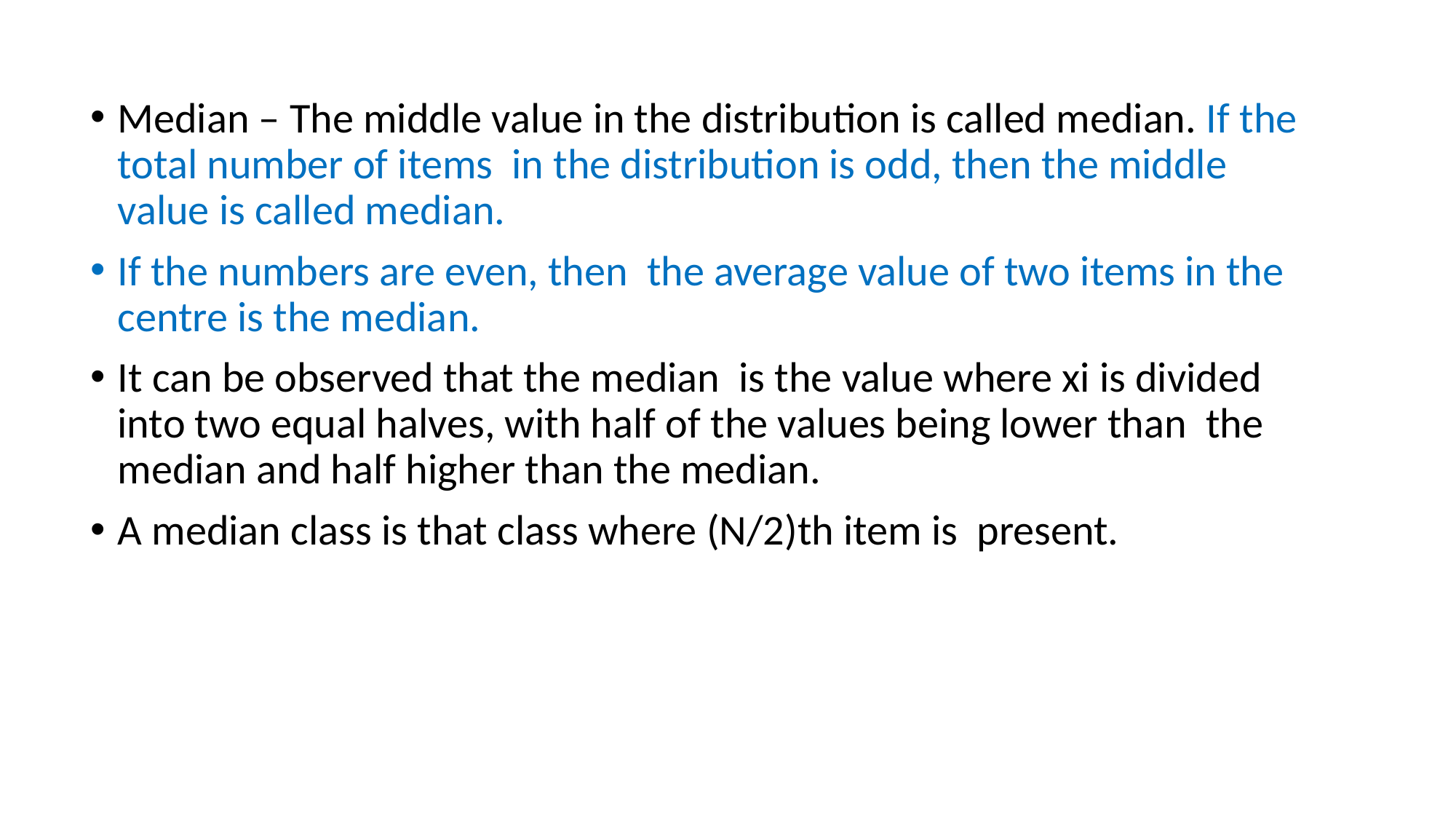

Median – The middle value in the distribution is called median. If the total number of items  in the distribution is odd, then the middle value is called median.
If the numbers are even, then  the average value of two items in the centre is the median.
It can be observed that the median  is the value where xi is divided into two equal halves, with half of the values being lower than  the median and half higher than the median.
A median class is that class where (N/2)th item is  present.